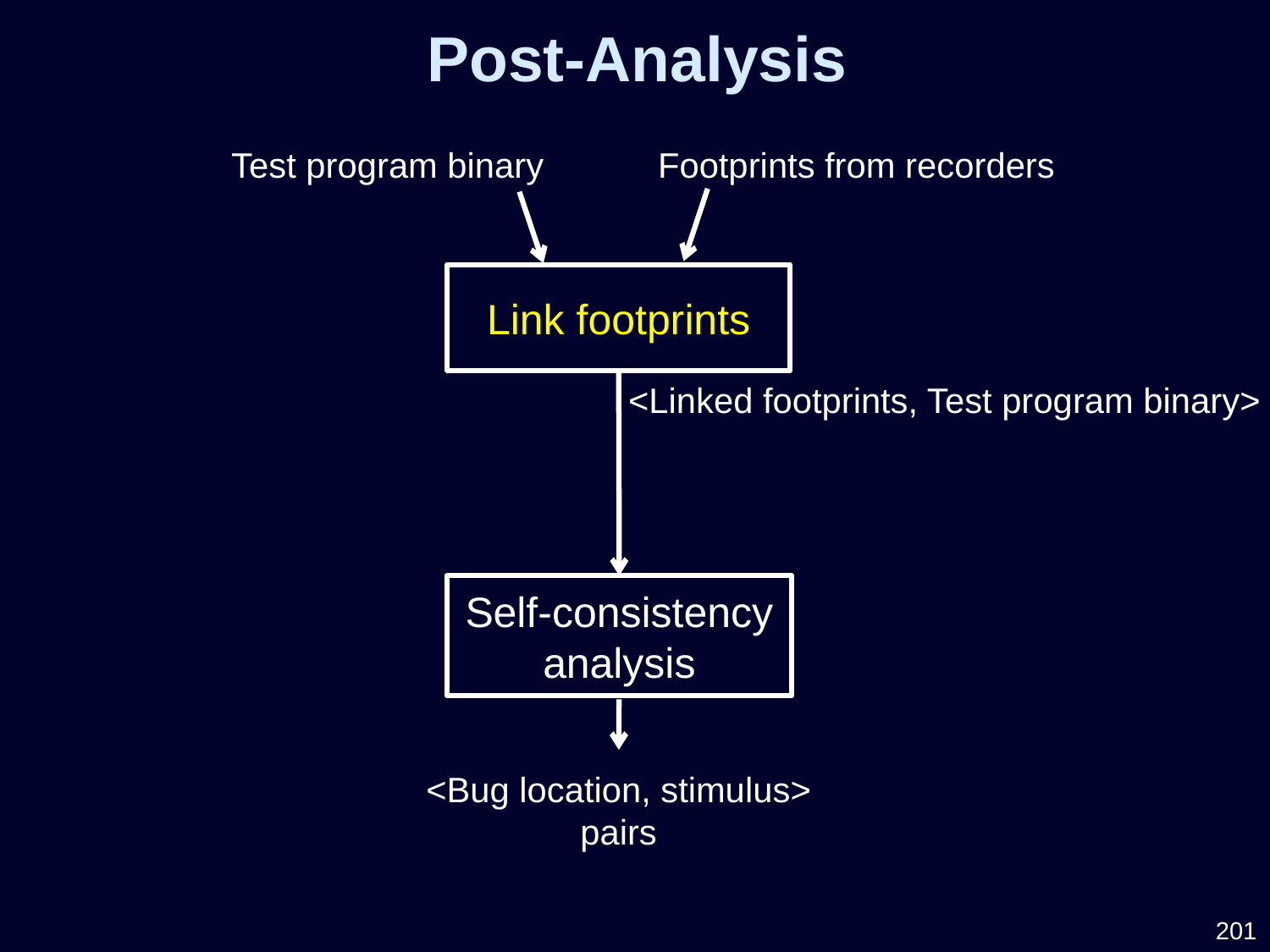

Post-Analysis
Test program binary
Footprints from recorders
Link footprints
<Linked footprints, Test program binary>
Self-consistency
analysis
<Bug location, stimulus> pairs
201